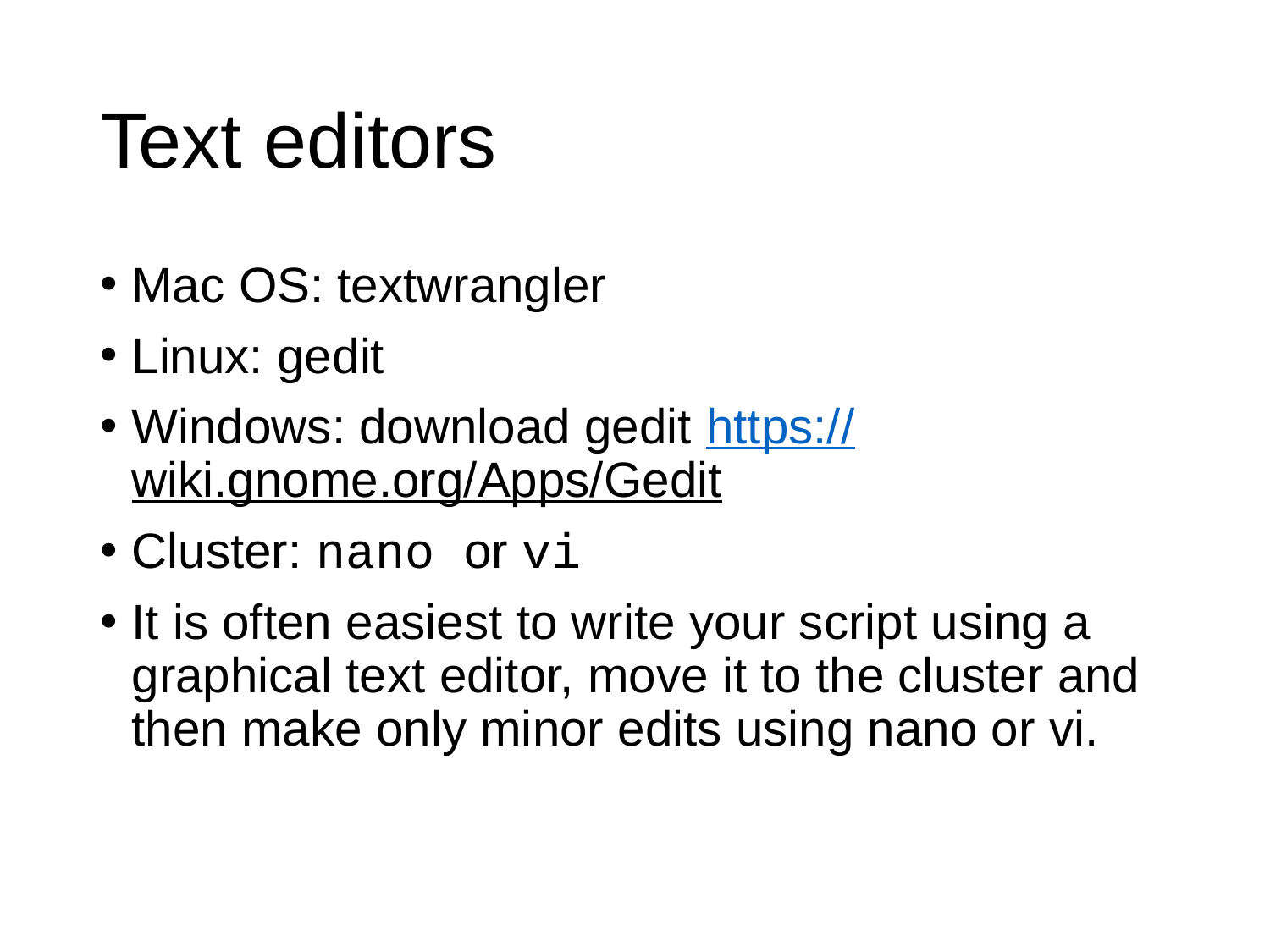

# Text editors
Mac OS: textwrangler
Linux: gedit
Windows: download gedit https://wiki.gnome.org/Apps/Gedit
Cluster: nano or vi
It is often easiest to write your script using a graphical text editor, move it to the cluster and then make only minor edits using nano or vi.